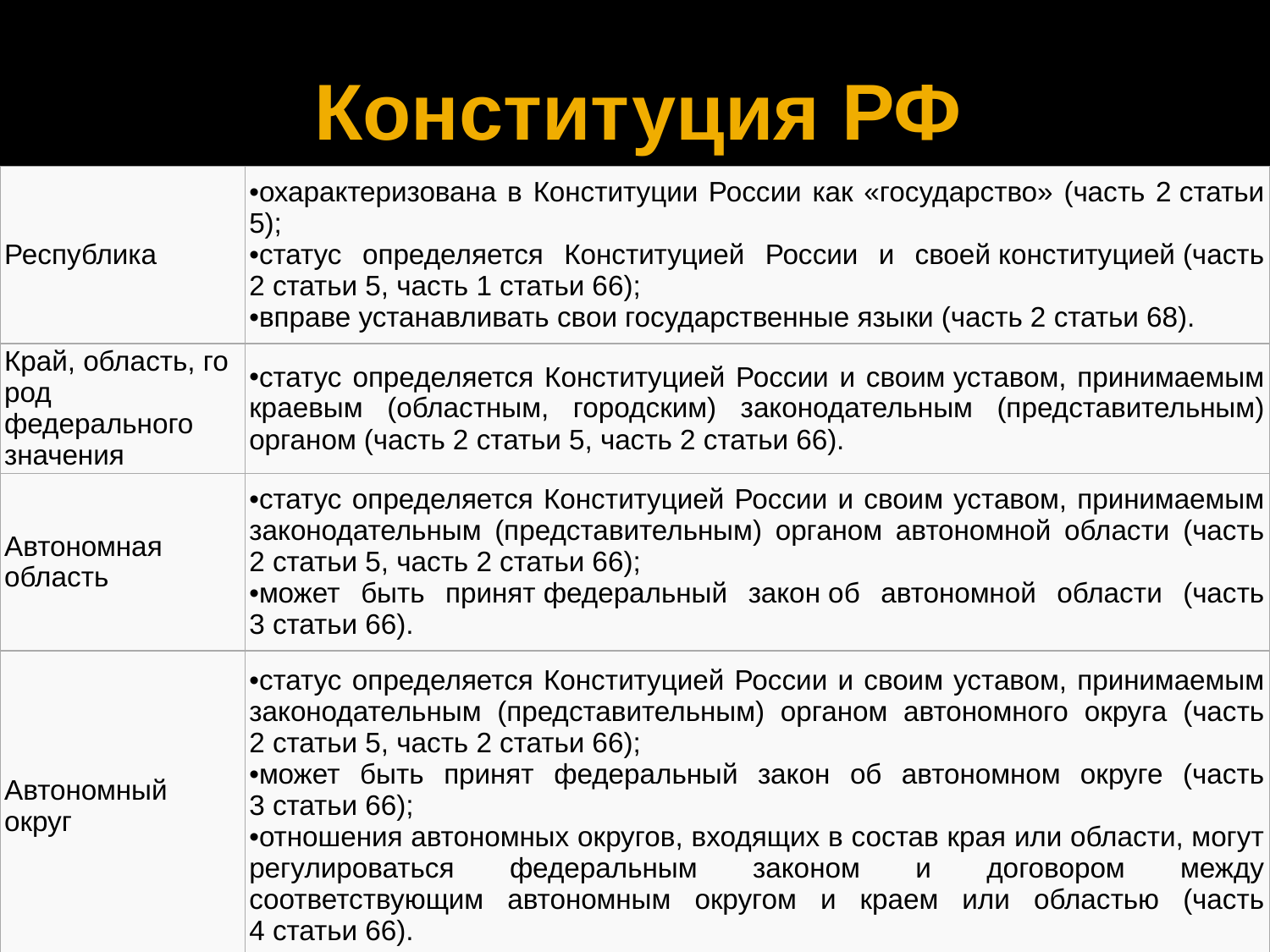

# Конституция РФ
| Республика | охарактеризована в Конституции России как «государство» (часть 2 статьи 5); статус определяется Конституцией России и своей конституцией (часть 2 статьи 5, часть 1 статьи 66); вправе устанавливать свои государственные языки (часть 2 статьи 68). |
| --- | --- |
| Край, область, город федерального значения | статус определяется Конституцией России и своим уставом, принимаемым краевым (областным, городским) законодательным (представительным) органом (часть 2 статьи 5, часть 2 статьи 66). |
| Автономная область | статус определяется Конституцией России и своим уставом, принимаемым законодательным (представительным) органом автономной области (часть 2 статьи 5, часть 2 статьи 66); может быть принят федеральный закон об автономной области (часть 3 статьи 66). |
| Автономный округ | статус определяется Конституцией России и своим уставом, принимаемым законодательным (представительным) органом автономного округа (часть 2 статьи 5, часть 2 статьи 66); может быть принят федеральный закон об автономном округе (часть 3 статьи 66); отношения автономных округов, входящих в состав края или области, могут регулироваться федеральным законом и договором между соответствующим автономным округом и краем или областью (часть 4 статьи 66). |